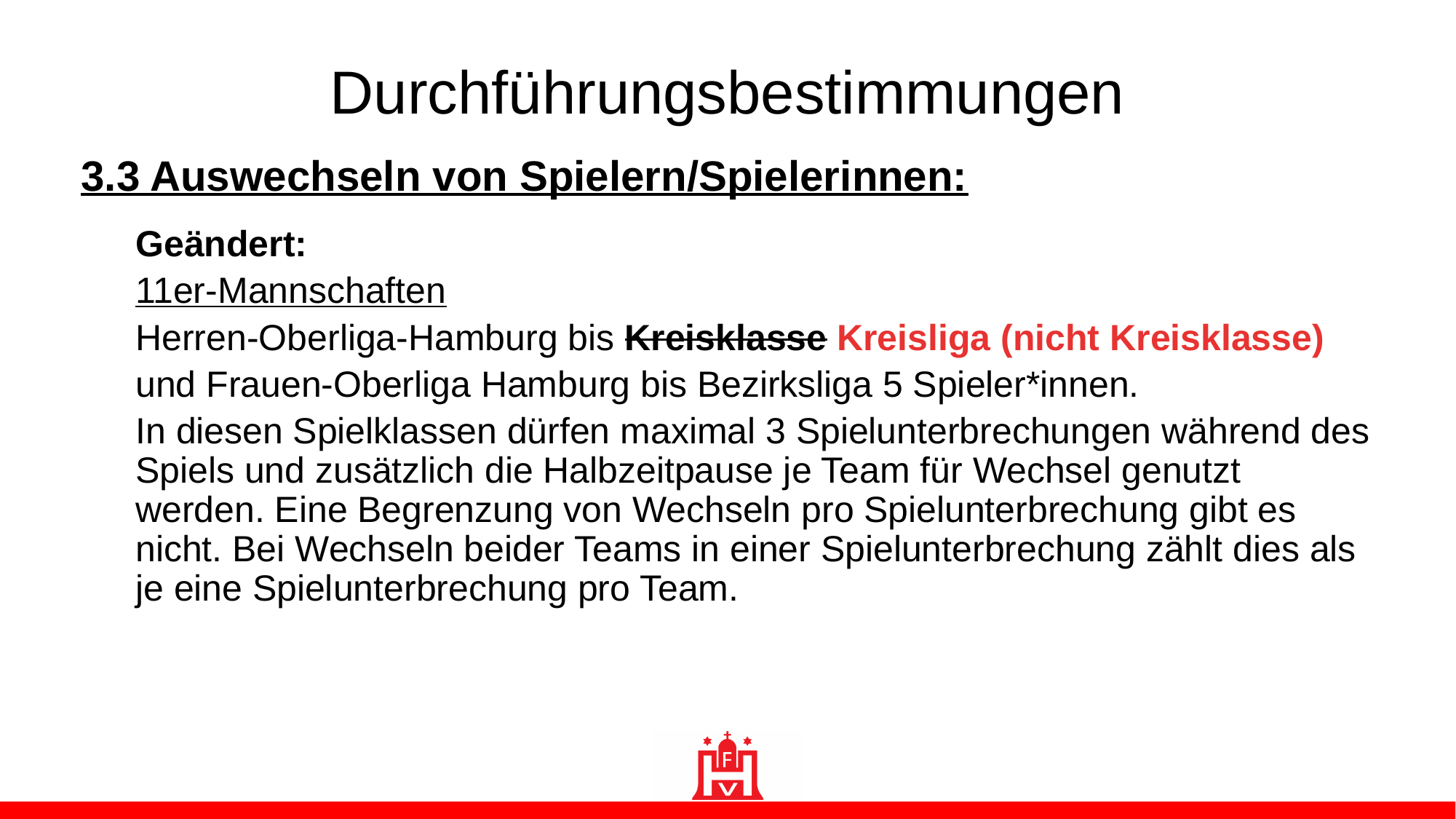

Durchführungsbestimmungen
3.3 Auswechseln von Spielern/Spielerinnen:

Geändert:
11er-Mannschaften
Herren-Oberliga-Hamburg bis Kreisklasse Kreisliga (nicht Kreisklasse)
und Frauen-Oberliga Hamburg bis Bezirksliga 5 Spieler*innen.
In diesen Spielklassen dürfen maximal 3 Spielunterbrechungen während des Spiels und zusätzlich die Halbzeitpause je Team für Wechsel genutzt werden. Eine Begrenzung von Wechseln pro Spielunterbrechung gibt es nicht. Bei Wechseln beider Teams in einer Spielunterbrechung zählt dies als je eine Spielunterbrechung pro Team.